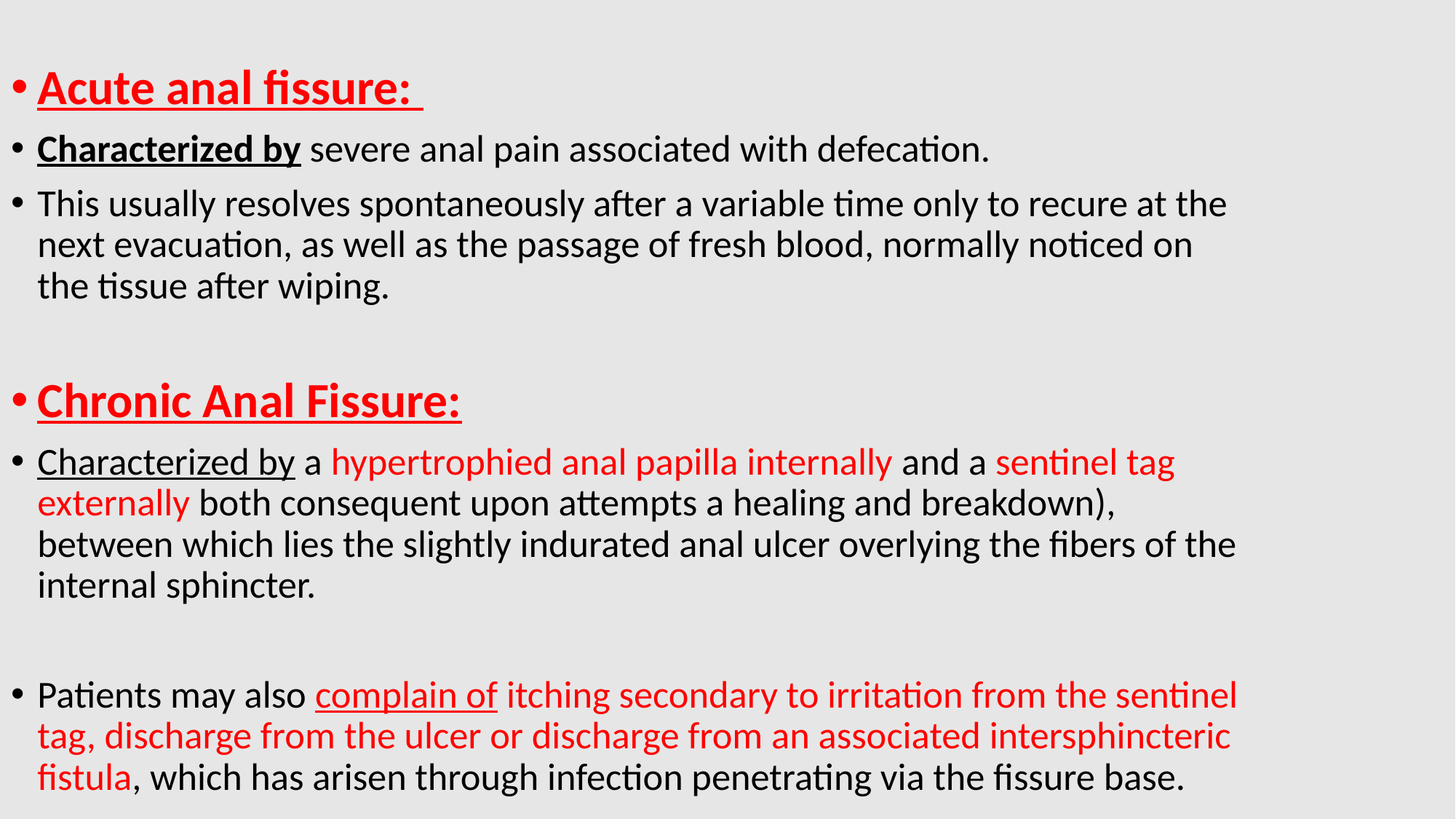

Acute anal fissure:
Characterized by severe anal pain associated with defecation.
This usually resolves spontaneously after a variable time only to recure at the next evacuation, as well as the passage of fresh blood, normally noticed on the tissue after wiping.

Chronic Anal Fissure:
Characterized by a hypertrophied anal papilla internally and a sentinel tag externally both consequent upon attempts a healing and breakdown), between which lies the slightly indurated anal ulcer overlying the fibers of the internal sphincter.

Patients may also complain of itching secondary to irritation from the sentinel tag, discharge from the ulcer or discharge from an associated intersphincteric fistula, which has arisen through infection penetrating via the fissure base.